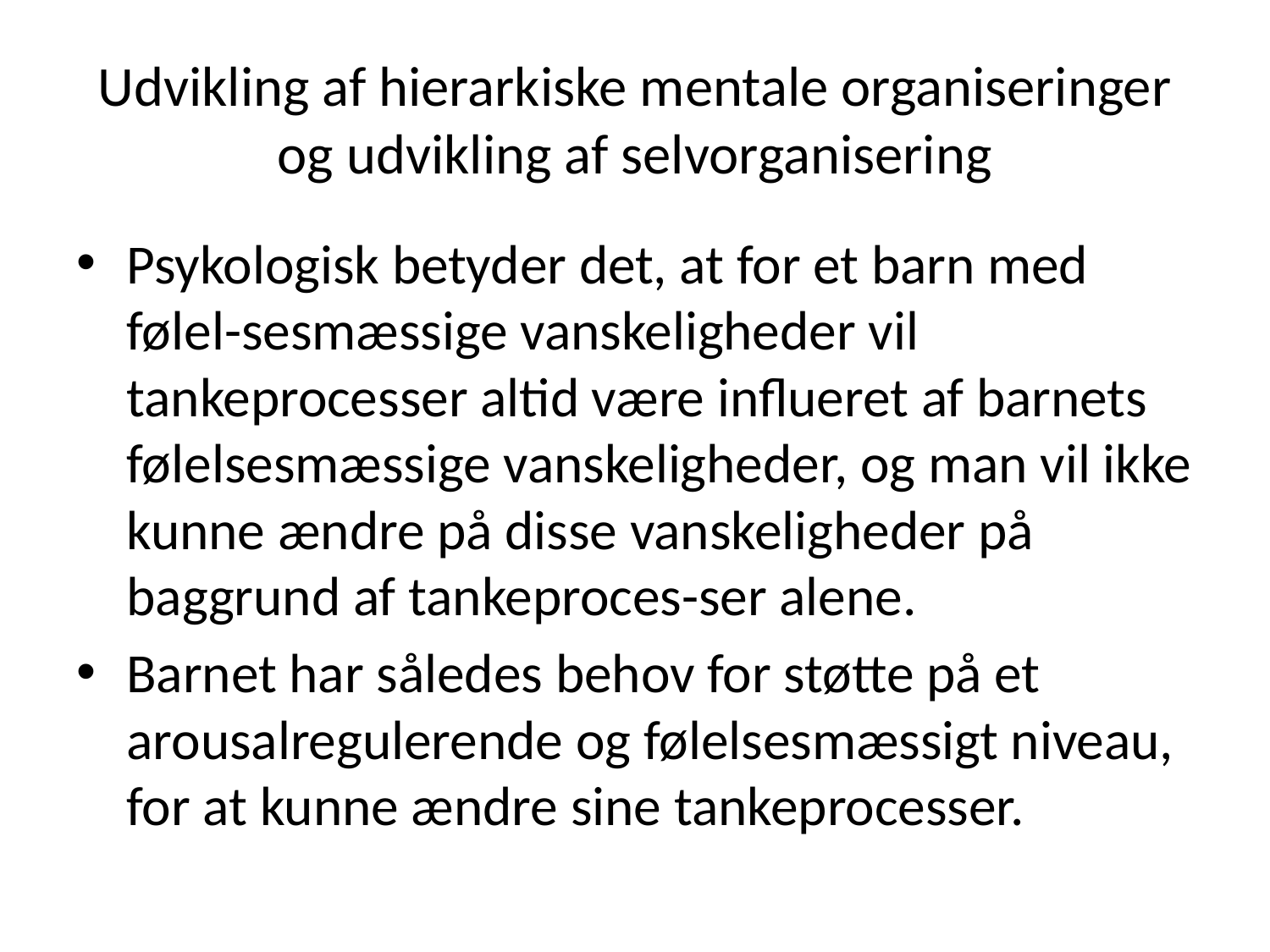

# Udvikling af hierarkiske mentale organiseringer og udvikling af selvorganisering
Psykologisk betyder det, at for et barn med følel-sesmæssige vanskeligheder vil tankeprocesser altid være influeret af barnets følelsesmæssige vanskeligheder, og man vil ikke kunne ændre på disse vanskeligheder på baggrund af tankeproces-ser alene.
Barnet har således behov for støtte på et arousalregulerende og følelsesmæssigt niveau, for at kunne ændre sine tankeprocesser.